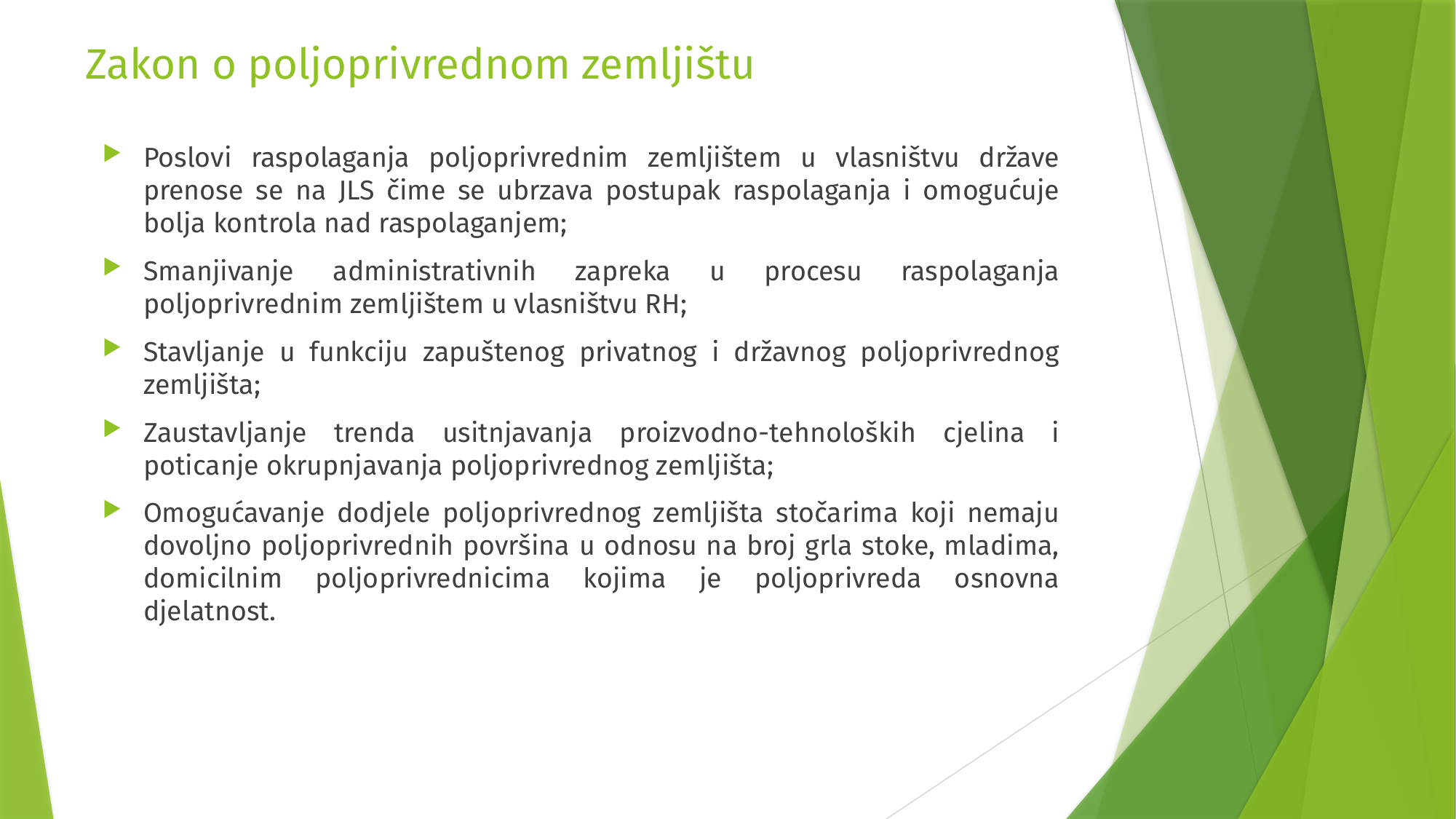

# Zakon o poljoprivrednom zemljištu
Poslovi raspolaganja poljoprivrednim zemljištem u vlasništvu države prenose se na JLS čime se ubrzava postupak raspolaganja i omogućuje bolja kontrola nad raspolaganjem;
Smanjivanje administrativnih zapreka u procesu raspolaganja poljoprivrednim zemljištem u vlasništvu RH;
Stavljanje u funkciju zapuštenog privatnog i državnog poljoprivrednog zemljišta;
Zaustavljanje trenda usitnjavanja proizvodno-tehnoloških cjelina i poticanje okrupnjavanja poljoprivrednog zemljišta;
Omogućavanje dodjele poljoprivrednog zemljišta stočarima koji nemaju dovoljno poljoprivrednih površina u odnosu na broj grla stoke, mladima, domicilnim poljoprivrednicima kojima je poljoprivreda osnovna djelatnost.